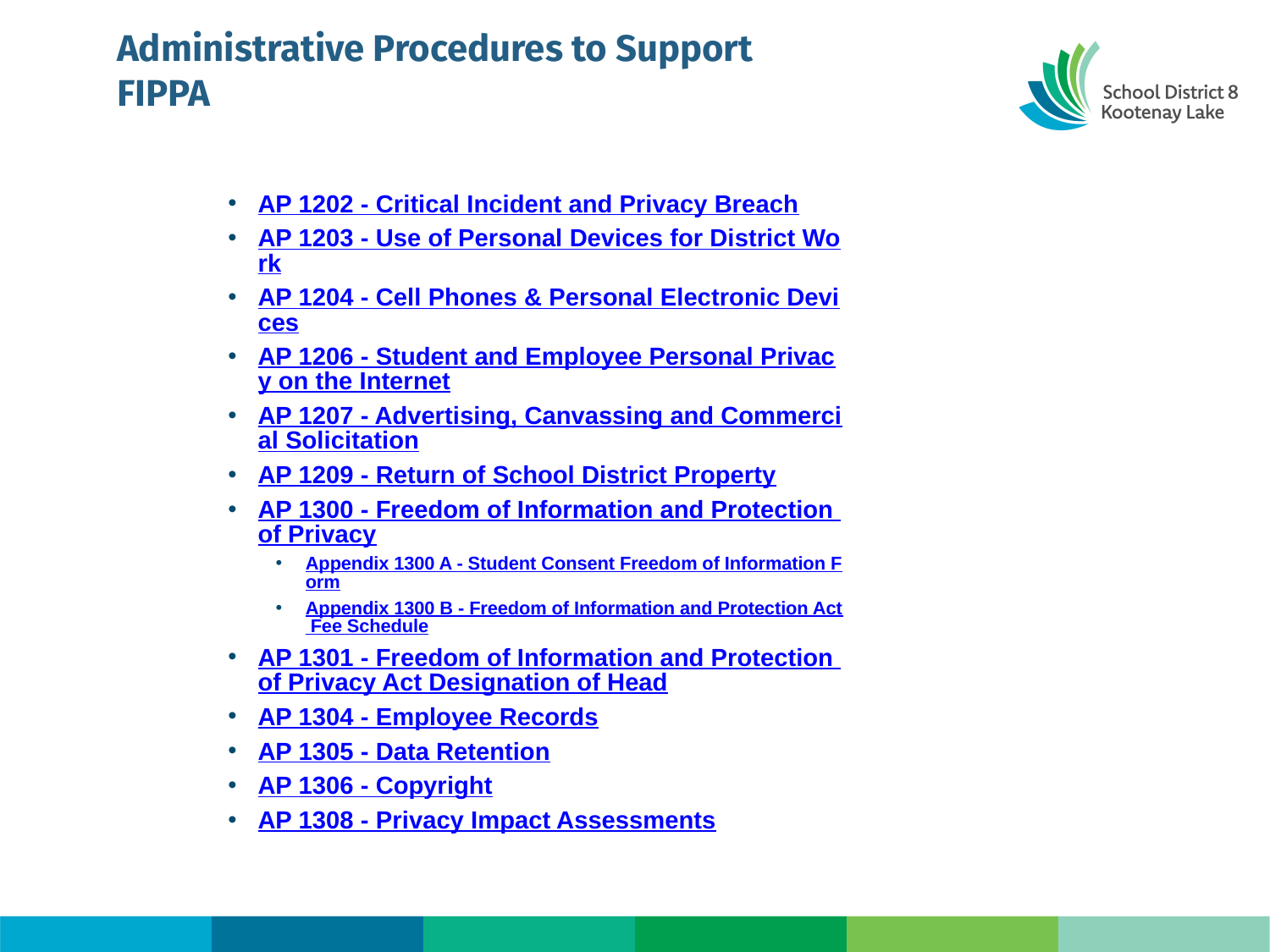

# Administrative Procedures to Support FIPPA

AP 1202 - Critical Incident and Privacy Breach
AP 1203 - Use of Personal Devices for District Work
AP 1204 - Cell Phones & Personal Electronic Devices
AP 1206 - Student and Employee Personal Privacy on the Internet
AP 1207 - Advertising, Canvassing and Commercial Solicitation
AP 1209 - Return of School District Property
AP 1300 - Freedom of Information and Protection of Privacy
Appendix 1300 A - Student Consent Freedom of Information Form
Appendix 1300 B - Freedom of Information and Protection Act Fee Schedule
AP 1301 - Freedom of Information and Protection of Privacy Act Designation of Head
AP 1304 - Employee Records
AP 1305 - Data Retention
AP 1306 - Copyright
AP 1308 - Privacy Impact Assessments

59